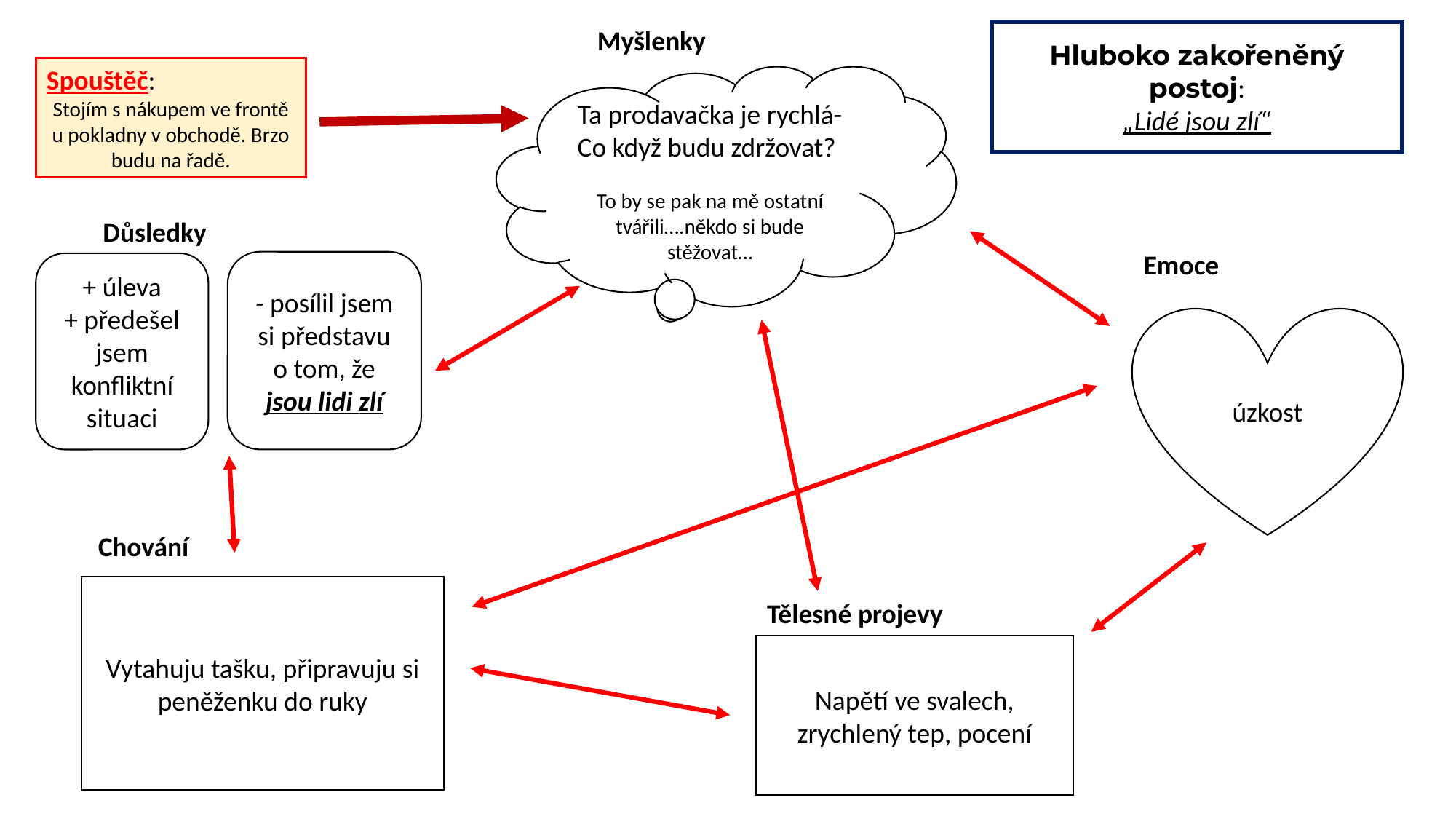

Myšlenky
Hluboko zakořeněný postoj:
„Lidé jsou zlí“
Spouštěč:
Stojím s nákupem ve frontě u pokladny v obchodě. Brzo budu na řadě.
Ta prodavačka je rychlá-Co když budu zdržovat?

To by se pak na mě ostatní tvářili….někdo si bude stěžovat…
Důsledky
Emoce
- posílil jsem si představu o tom, že jsou lidi zlí
+ úleva
+ předešel jsem konfliktní situaci
úzkost
Chování
Vytahuju tašku, připravuju si peněženku do ruky
Tělesné projevy
Napětí ve svalech, zrychlený tep, pocení